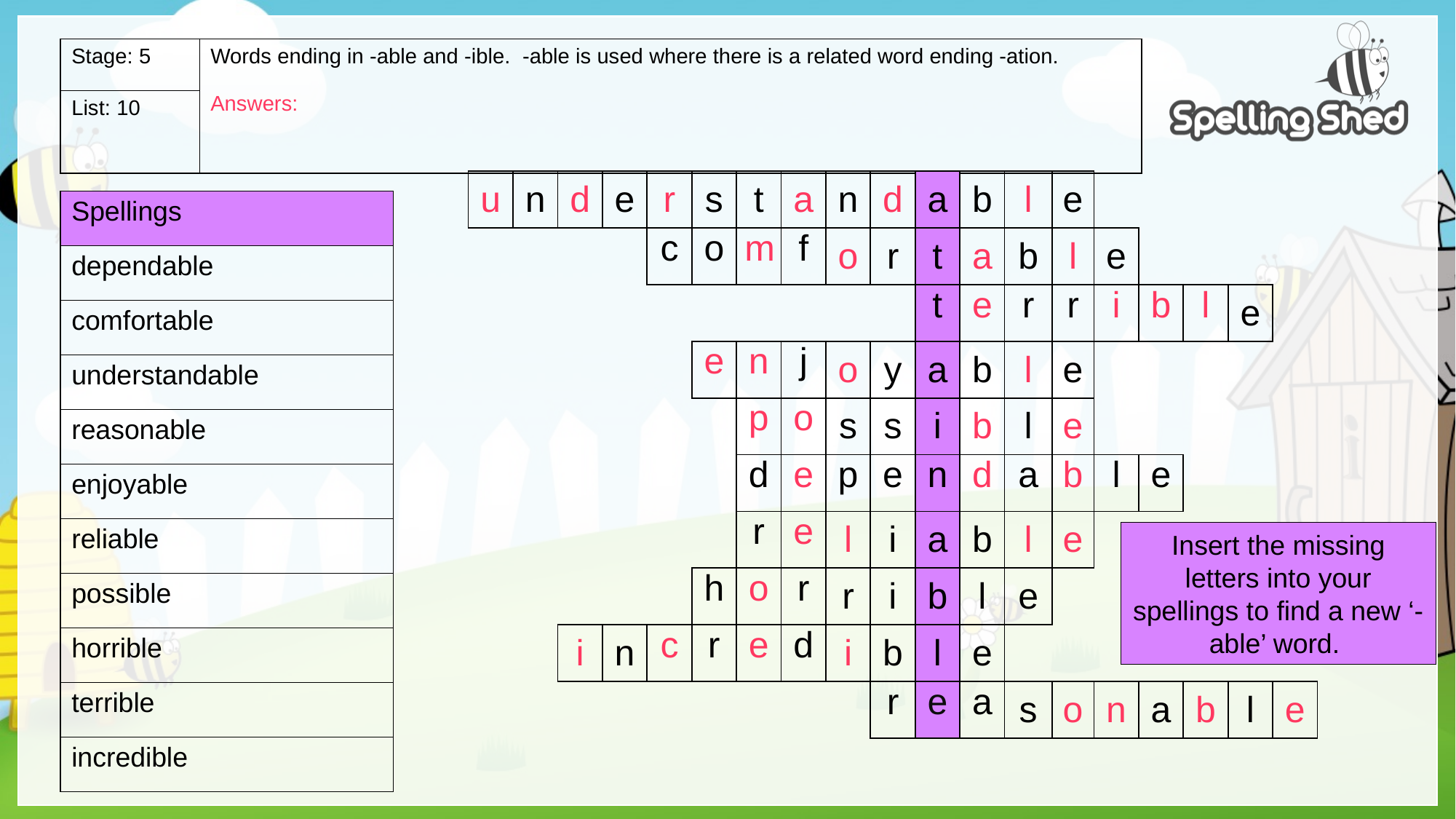

| Stage: 5 | Words ending in -able and -ible. -able is used where there is a related word ending -ation. Answers: |
| --- | --- |
| List: 10 |  |
|  | u | n | d | e | r | s | t | a | n | d | a | b | l | e |  |  |  |  |  |  |
| --- | --- | --- | --- | --- | --- | --- | --- | --- | --- | --- | --- | --- | --- | --- | --- | --- | --- | --- | --- | --- |
|  |  |  |  |  | c | o | m | f | o | r | t | a | b | l | e |  |  |  |  |  |
|  |  |  |  |  |  |  |  |  |  |  | t | e | r | r | i | b | l | e |  |  |
|  |  |  |  |  |  | e | n | j | o | y | a | b | l | e |  |  |  |  |  |  |
|  |  |  |  |  |  |  | p | o | s | s | i | b | l | e |  |  |  |  |  |  |
|  |  |  |  |  |  |  | d | e | p | e | n | d | a | b | l | e |  |  |  |  |
|  |  |  |  |  |  |  | r | e | l | i | a | b | l | e |  |  |  |  |  |  |
|  |  |  |  |  |  | h | o | r | r | i | b | l | e |  |  |  |  |  |  |  |
|  |  |  | i | n | c | r | e | d | i | b | l | e |  |  |  |  |  |  |  |  |
|  |  |  |  |  |  |  |  |  |  | r | e | a | s | o | n | a | b | l | e |  |
| Spellings |
| --- |
| dependable |
| comfortable |
| understandable |
| reasonable |
| enjoyable |
| reliable |
| possible |
| horrible |
| terrible |
| incredible |
Insert the missing letters into your spellings to find a new ‘-able’ word.